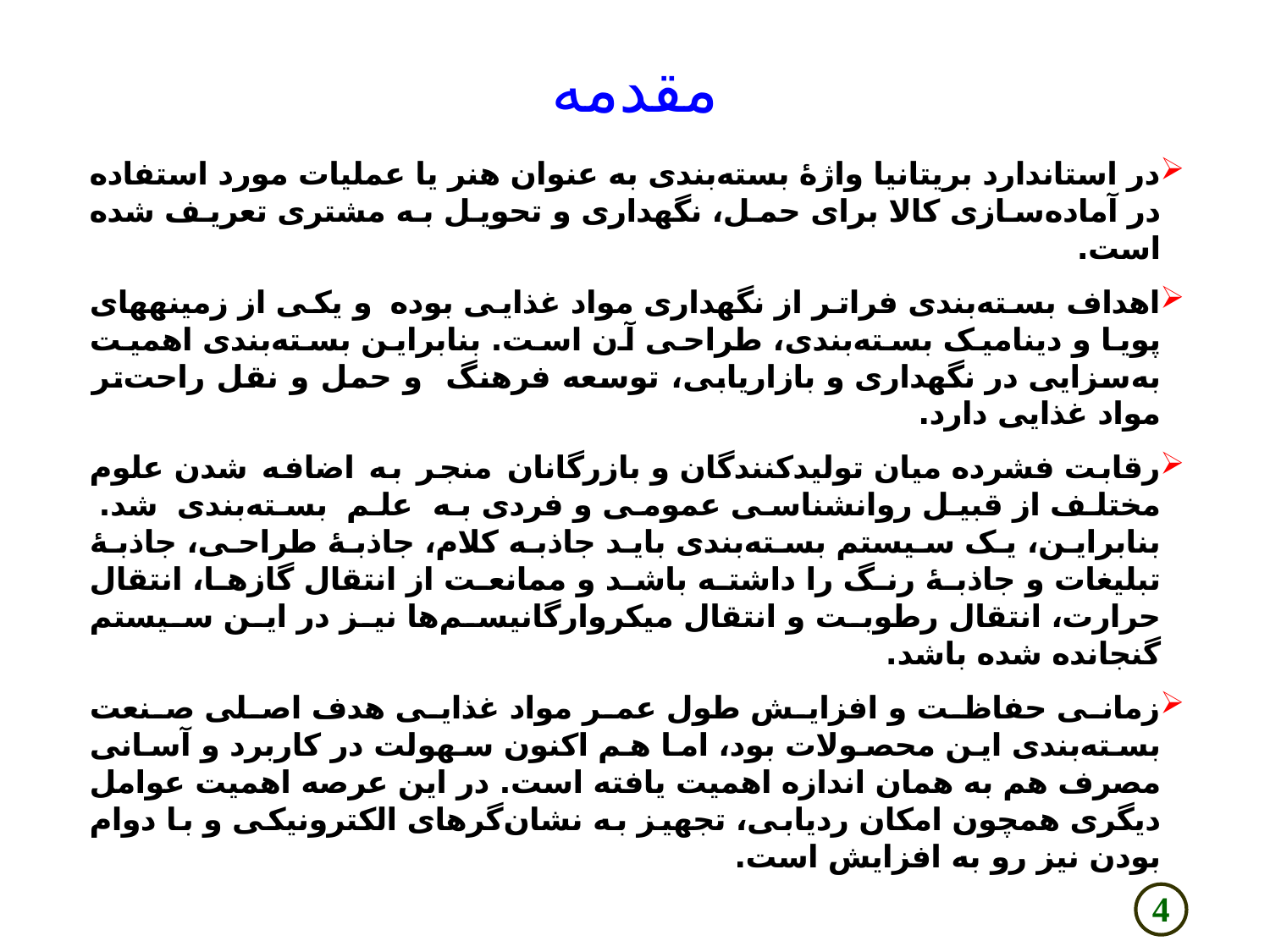

# مقدمه
در استاندارد بریتانیا واژۀ بسته‌بندی به عنوان هنر یا عملیات مورد استفاده در آماده‌سازی کالا برای حمل، نگهداری و تحویل به مشتری تعریف شده است.
اهداف بسته‌بندی فراتر از نگهداری مواد غذایی بوده و یکی از زمینه­های پویا و دینامیک بسته‌بندی، طراحی آن است. بنابراین بسته‌بندی اهمیت به‌سزایی در نگهداری و بازاریابی، توسعه فرهنگ  و حمل و نقل راحت‌تر مواد غذایی دارد.
رقابت فشرده میان تولیدکنندگان و بازرگانان منجر به اضافه شدن علوم مختلف از قبیل روانشناسی عمومی و فردی به علم بسته‌بندی شد. بنابراین، یک سیستم بسته‌بندی باید جاذبه کلام، جاذبۀ طراحی، جاذبۀ تبلیغات و جاذبۀ رنگ را داشته باشد و ممانعت از انتقال گازها، انتقال حرارت، انتقال رطوبت و انتقال میکروارگانیسم‌ها نیز در این سیستم گنجانده شده باشد.
زمانی حفاظت و افزایش طول عمر مواد غذایی هدف اصلی صنعت بسته‌بندی این محصولات بود، اما هم اکنون سهولت در کاربرد و آسانی مصرف هم به همان اندازه اهمیت یافته است. در این عرصه اهمیت عوامل دیگری همچون امکان ردیابی، تجهیز به نشان‌گرهای الکترونیکی و با دوام بودن نیز رو به افزایش است.
4